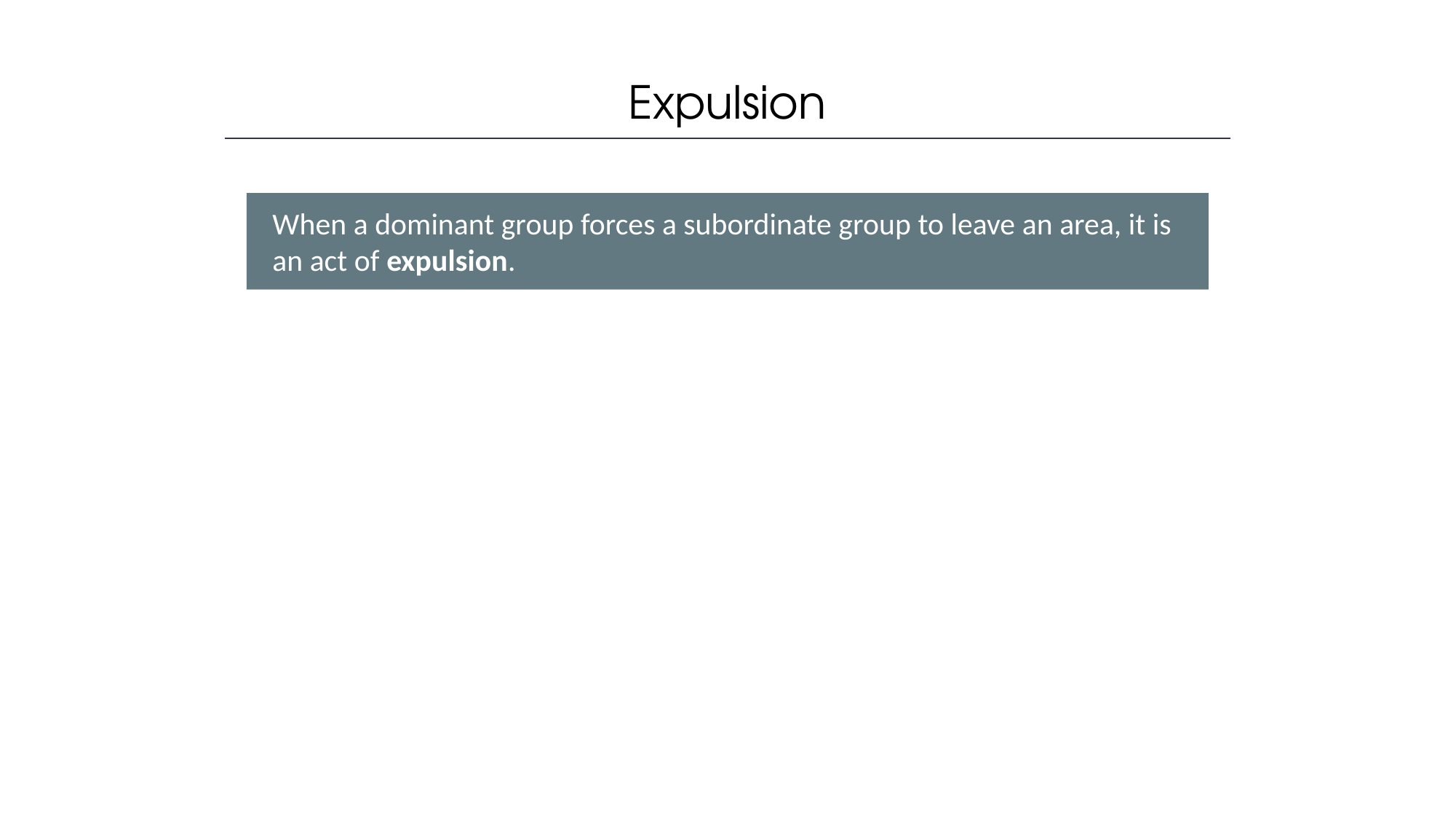

Expulsion
HAWKES LEARNING

When a dominant group forces a subordinate group to leave an area, it is an act of expulsion.